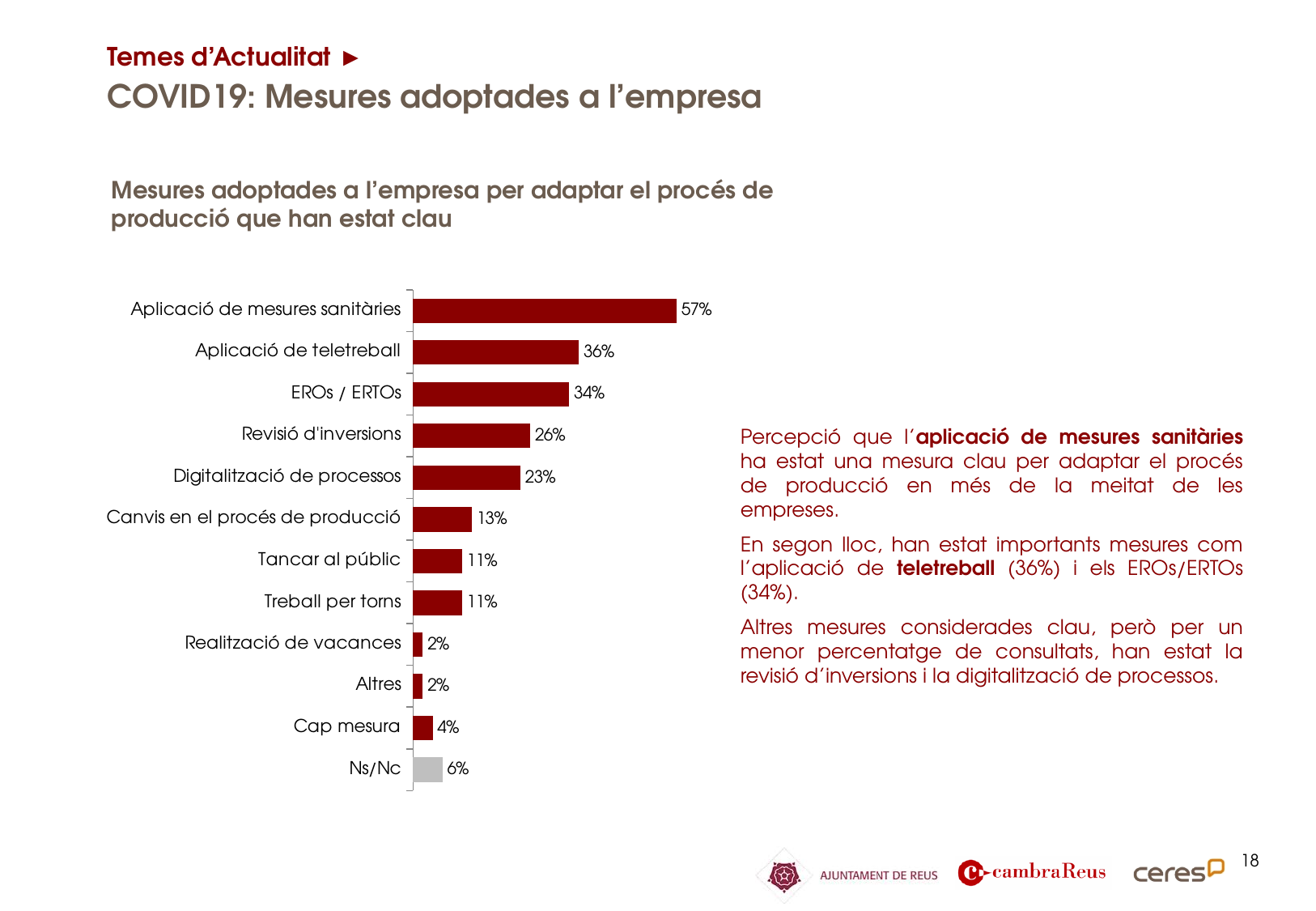

Temes d’Actualitat ►
COVID19: Mesures adoptades a l’empresa
Mesures adoptades a l’empresa per adaptar el procés de producció que han estat clau

### Chart

| Category | Mesures clau |
|---|---|
| Aplicació de mesures sanitàries | 0.574468085106383 |
| Aplicació de teletreball | 0.36170212765957444 |
| EROs / ERTOs | 0.3404255319148936 |
| Revisió d'inversions | 0.2553191489361702 |
| Digitalització de processos | 0.23404255319148937 |
| Canvis en el procés de producció | 0.1276595744680851 |
| Tancar al públic | 0.10638297872340426 |
| Treball per torns | 0.10638297872340426 |
| Realització de vacances | 0.02127659574468085 |
| Altres | 0.02127659574468085 |
| Cap mesura | 0.0425531914893617 |
| Ns/Nc | 0.06382978723404255 |
Percepció que l’aplicació de mesures sanitàries ha estat una mesura clau per adaptar el procés de producció en més de la meitat de les empreses.
En segon lloc, han estat importants mesures com l’aplicació de teletreball (36%) i els EROs/ERTOs (34%).
Altres mesures considerades clau, però per un menor percentatge de consultats, han estat la revisió d’inversions i la digitalització de processos.
18